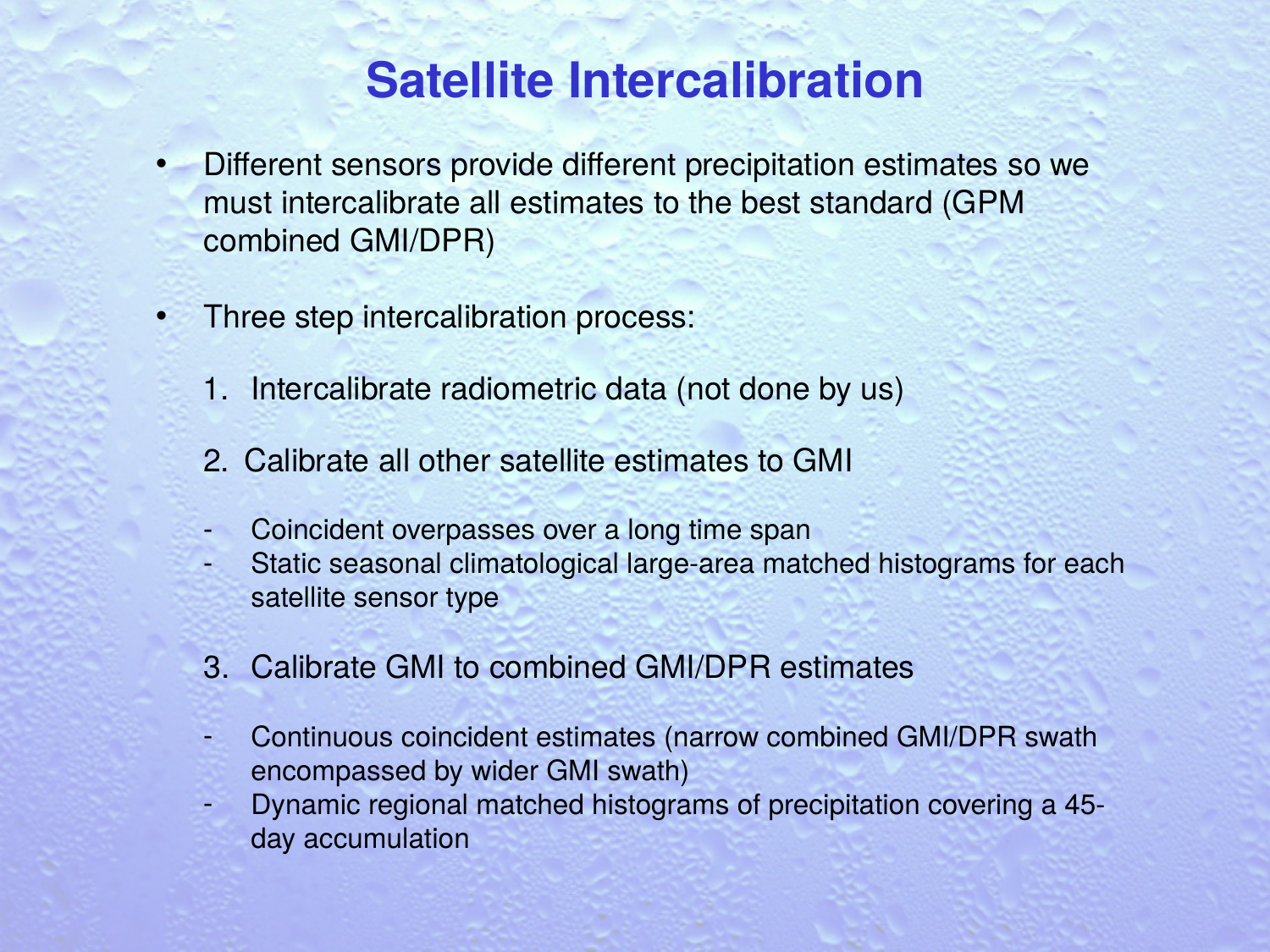

Satellite Intercalibration
Different sensors provide different precipitation estimates so we must intercalibrate all estimates to the best standard (GPM combined GMI/DPR)

Three step intercalibration process:

Intercalibrate radiometric data (not done by us)

2.	Calibrate all other satellite estimates to GMI

Coincident overpasses over a long time span
Static seasonal climatological large-area matched histograms for each satellite sensor type

Calibrate GMI to combined GMI/DPR estimates

Continuous coincident estimates (narrow combined GMI/DPR swath encompassed by wider GMI swath)
Dynamic regional matched histograms of precipitation covering a 45-day accumulation